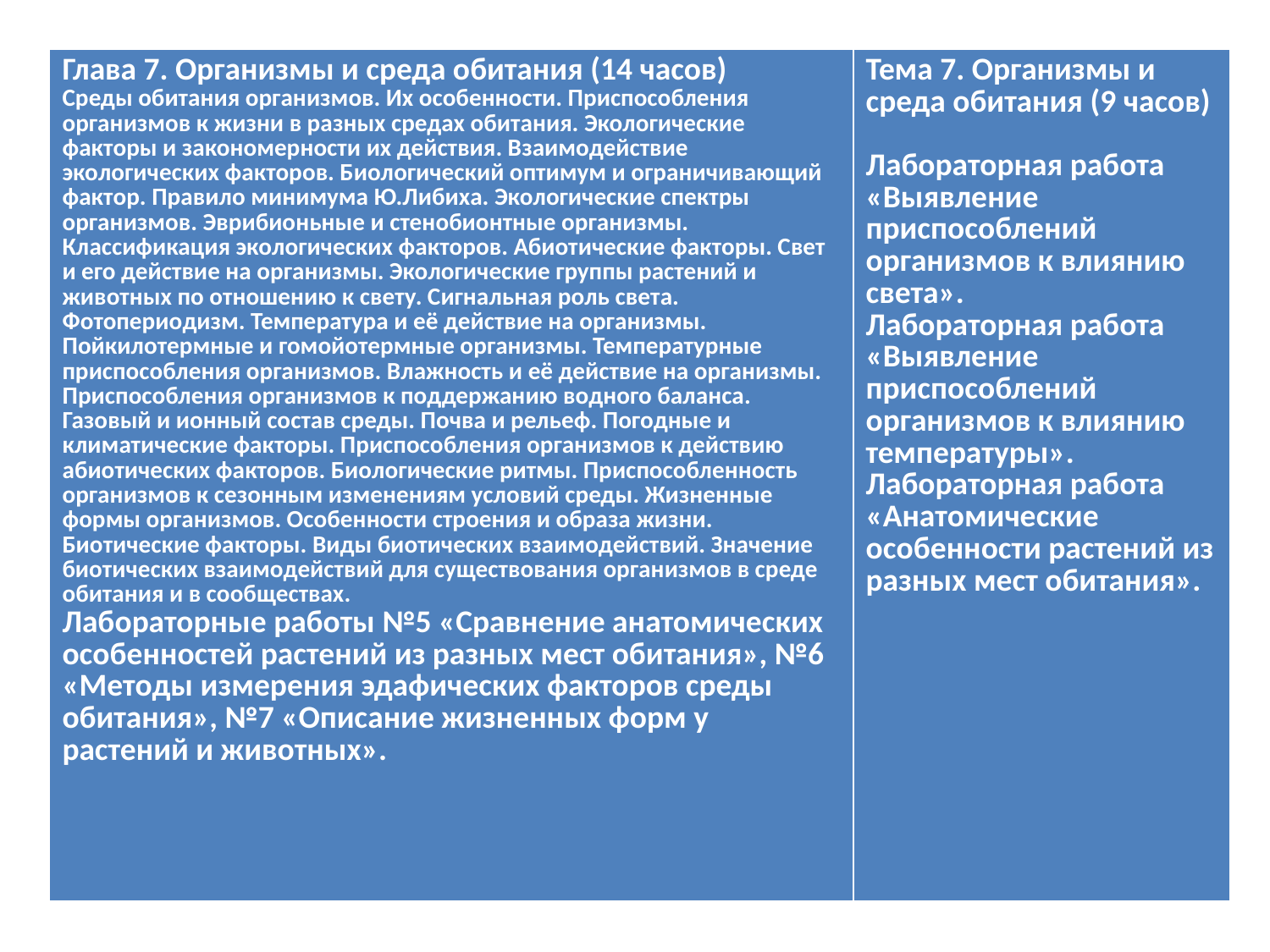

| Глава 7. Организмы и среда обитания (14 часов) Среды обитания организмов. Их особенности. Приспособления организмов к жизни в разных средах обитания. Экологические факторы и закономерности их действия. Взаимодействие экологических факторов. Биологический оптимум и ограничивающий фактор. Правило минимума Ю.Либиха. Экологические спектры организмов. Эврибионьные и стенобионтные организмы. Классификация экологических факторов. Абиотические факторы. Свет и его действие на организмы. Экологические группы растений и животных по отношению к свету. Сигнальная роль света. Фотопериодизм. Температура и её действие на организмы. Пойкилотермные и гомойотермные организмы. Температурные приспособления организмов. Влажность и её действие на организмы. Приспособления организмов к поддержанию водного баланса. Газовый и ионный состав среды. Почва и рельеф. Погодные и климатические факторы. Приспособления организмов к действию абиотических факторов. Биологические ритмы. Приспособленность организмов к сезонным изменениям условий среды. Жизненные формы организмов. Особенности строения и образа жизни. Биотические факторы. Виды биотических взаимодействий. Значение биотических взаимодействий для существования организмов в среде обитания и в сообществах. Лабораторные работы №5 «Сравнение анатомических особенностей растений из разных мест обитания», №6 «Методы измерения эдафических факторов среды обитания», №7 «Описание жизненных форм у растений и животных». | Тема 7. Организмы и среда обитания (9 часов) Лабораторная работа «Выявление приспособлений организмов к влиянию света». Лабораторная работа «Выявление приспособлений организмов к влиянию температуры». Лабораторная работа «Анатомические особенности растений из разных мест обитания». |
| --- | --- |